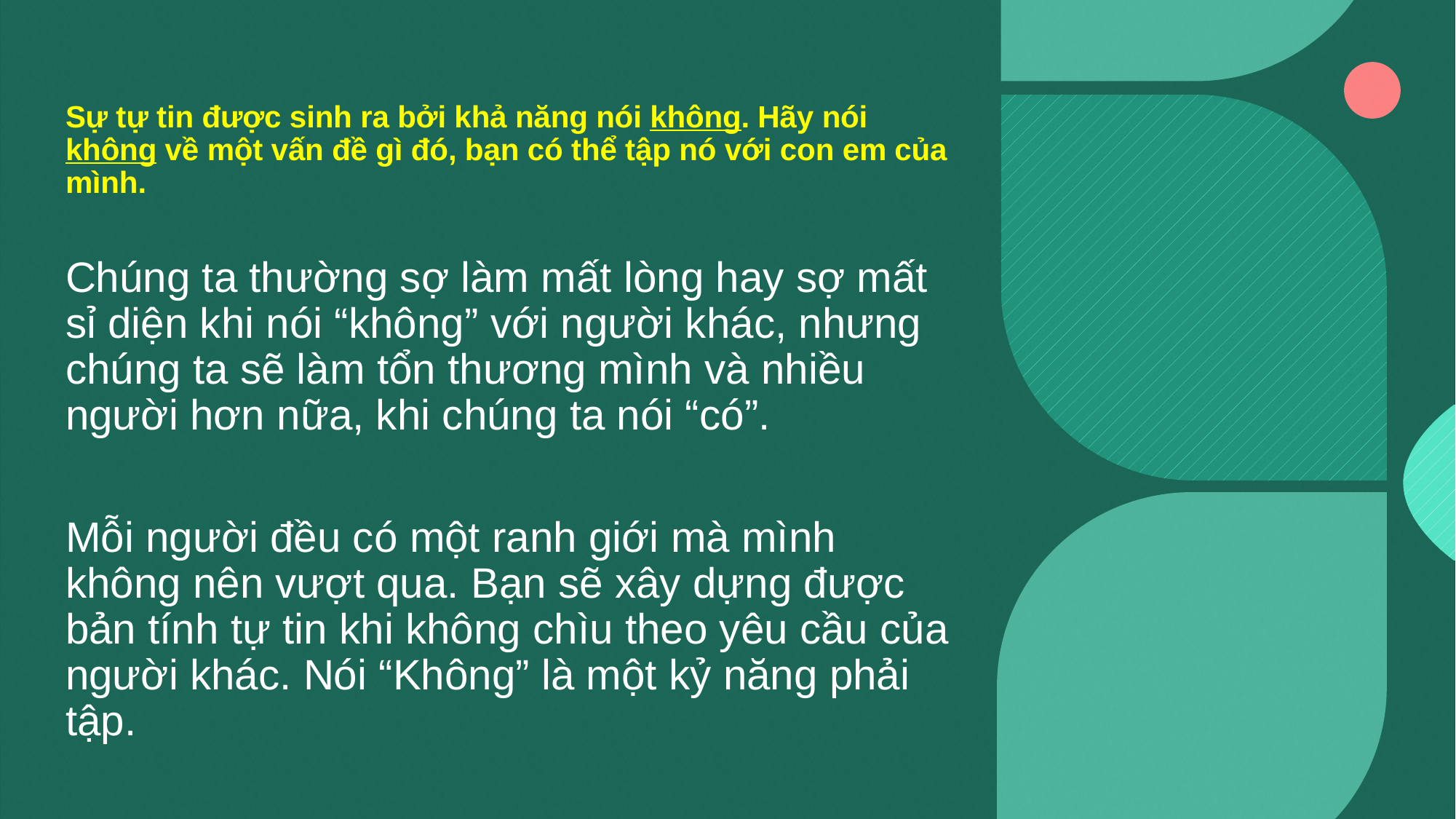

# Sự tự tin được sinh ra bởi khả năng nói không. Hãy nói không về một vấn đề gì đó, bạn có thể tập nó với con em của mình.
Chúng ta thường sợ làm mất lòng hay sợ mất sỉ diện khi nói “không” với người khác, nhưng chúng ta sẽ làm tổn thương mình và nhiều người hơn nữa, khi chúng ta nói “có”.

Mỗi người đều có một ranh giới mà mình không nên vượt qua. Bạn sẽ xây dựng được bản tính tự tin khi không chìu theo yêu cầu của người khác. Nói “Không” là một kỷ năng phải tập.